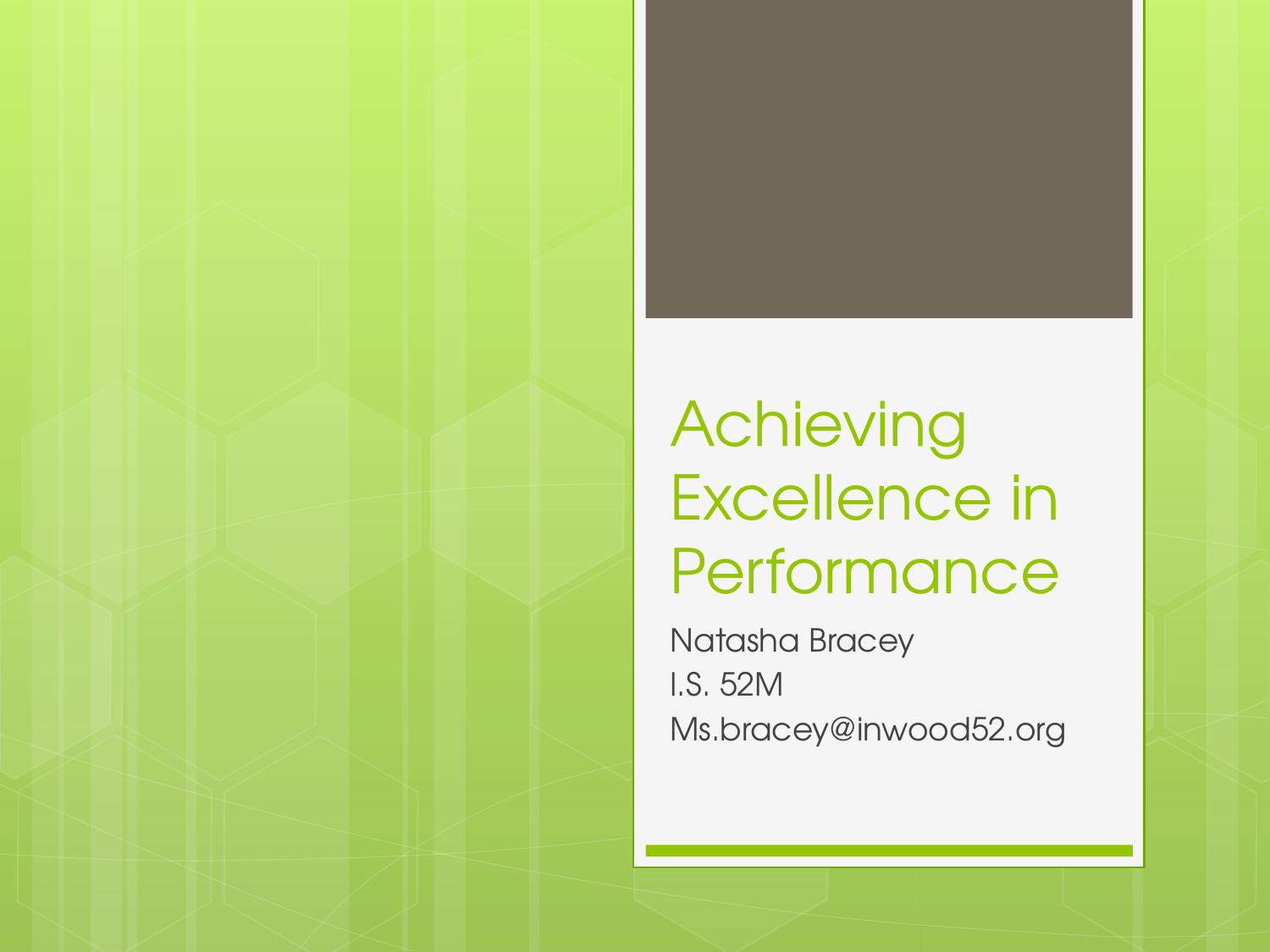

# Achieving Excellence in Performance
Natasha Bracey
I.S. 52M
Ms.bracey@inwood52.org